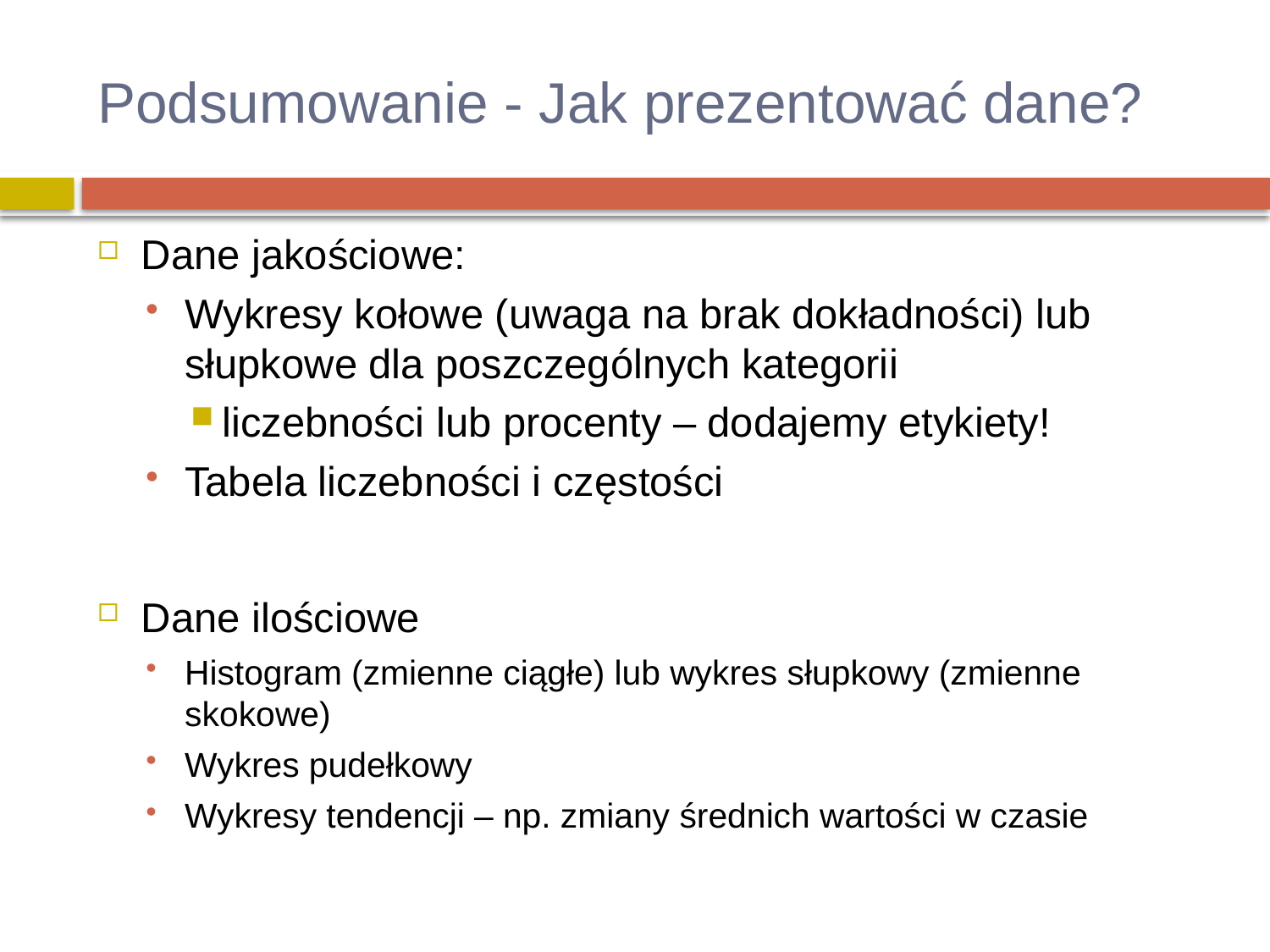

# Podsumowanie - Jak prezentować dane?
Dane jakościowe:
Wykresy kołowe (uwaga na brak dokładności) lub słupkowe dla poszczególnych kategorii
liczebności lub procenty – dodajemy etykiety!
Tabela liczebności i częstości

Dane ilościowe
Histogram (zmienne ciągłe) lub wykres słupkowy (zmienne skokowe)
Wykres pudełkowy
Wykresy tendencji – np. zmiany średnich wartości w czasie